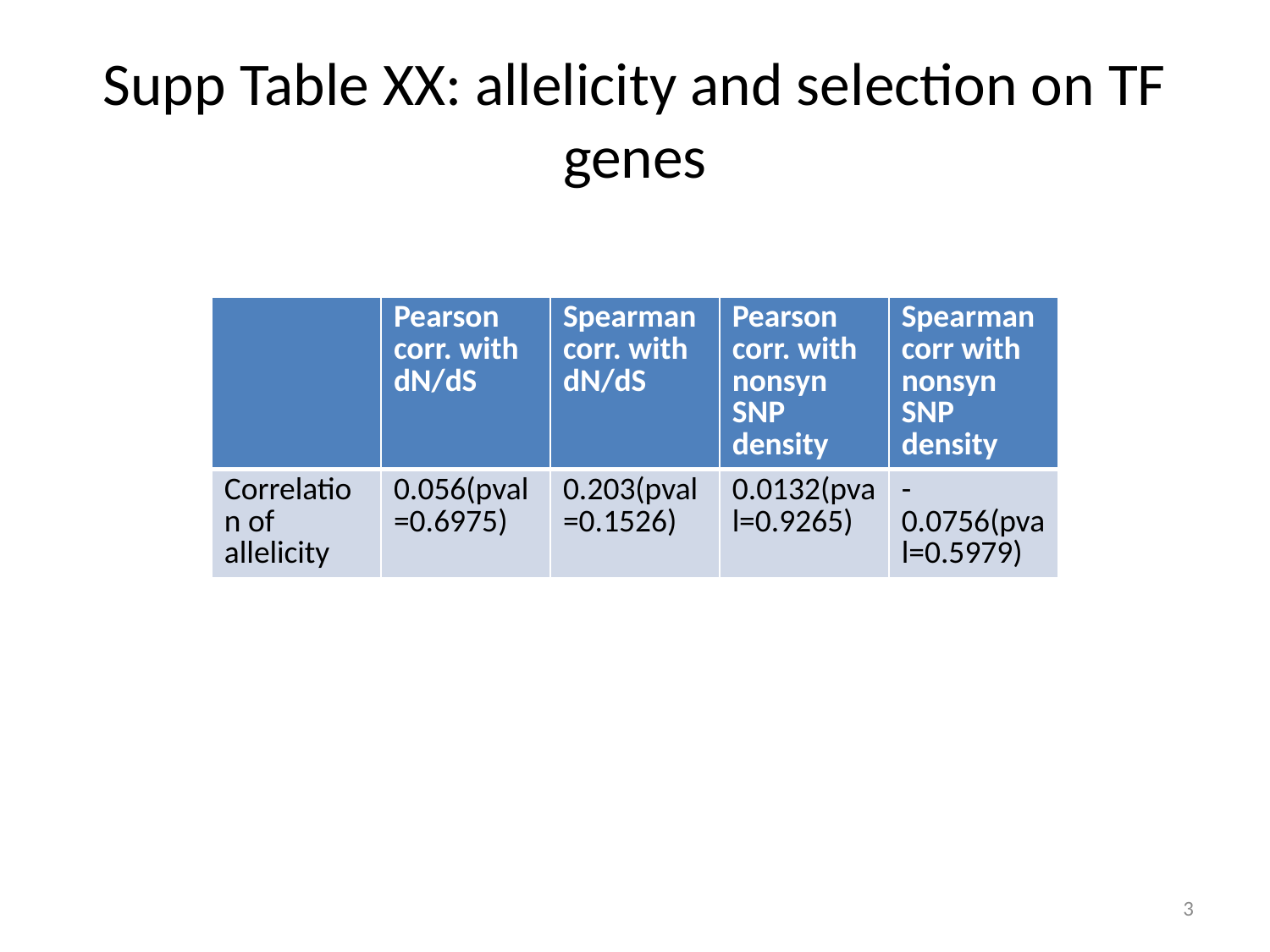

# Supp Table XX: allelicity and selection on TF genes
|  | Pearson corr. with dN/dS | Spearman corr. with dN/dS | Pearson corr. with nonsyn SNP density | Spearman corr with nonsyn SNP density |
| --- | --- | --- | --- | --- |
| Correlation of allelicity | 0.056(pval=0.6975) | 0.203(pval=0.1526) | 0.0132(pval=0.9265) | -0.0756(pval=0.5979) |
3